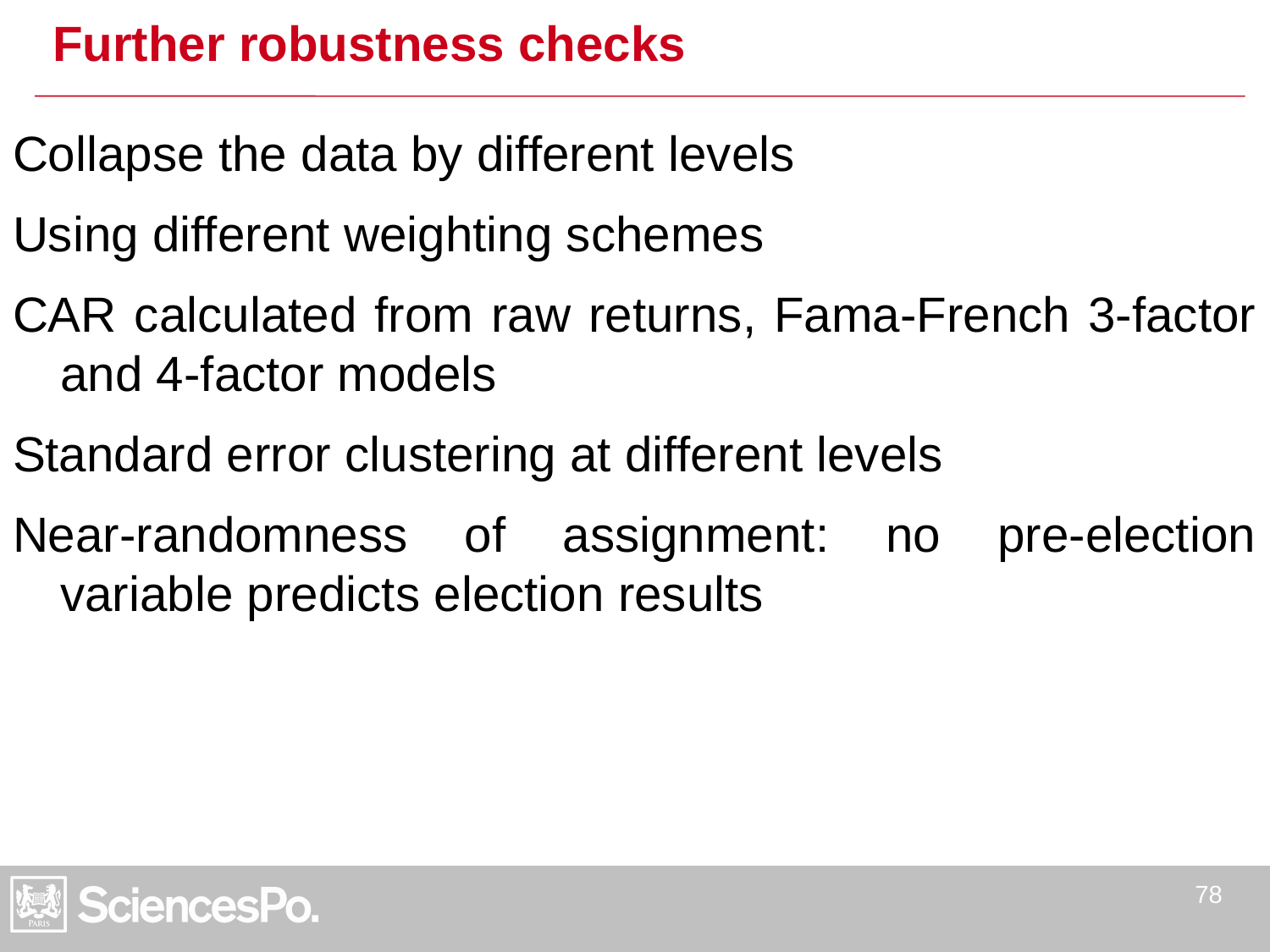

# Further robustness checks
Collapse the data by different levels
Using different weighting schemes
CAR calculated from raw returns, Fama-French 3-factor and 4-factor models
Standard error clustering at different levels
Near-randomness of assignment: no pre-election variable predicts election results

78